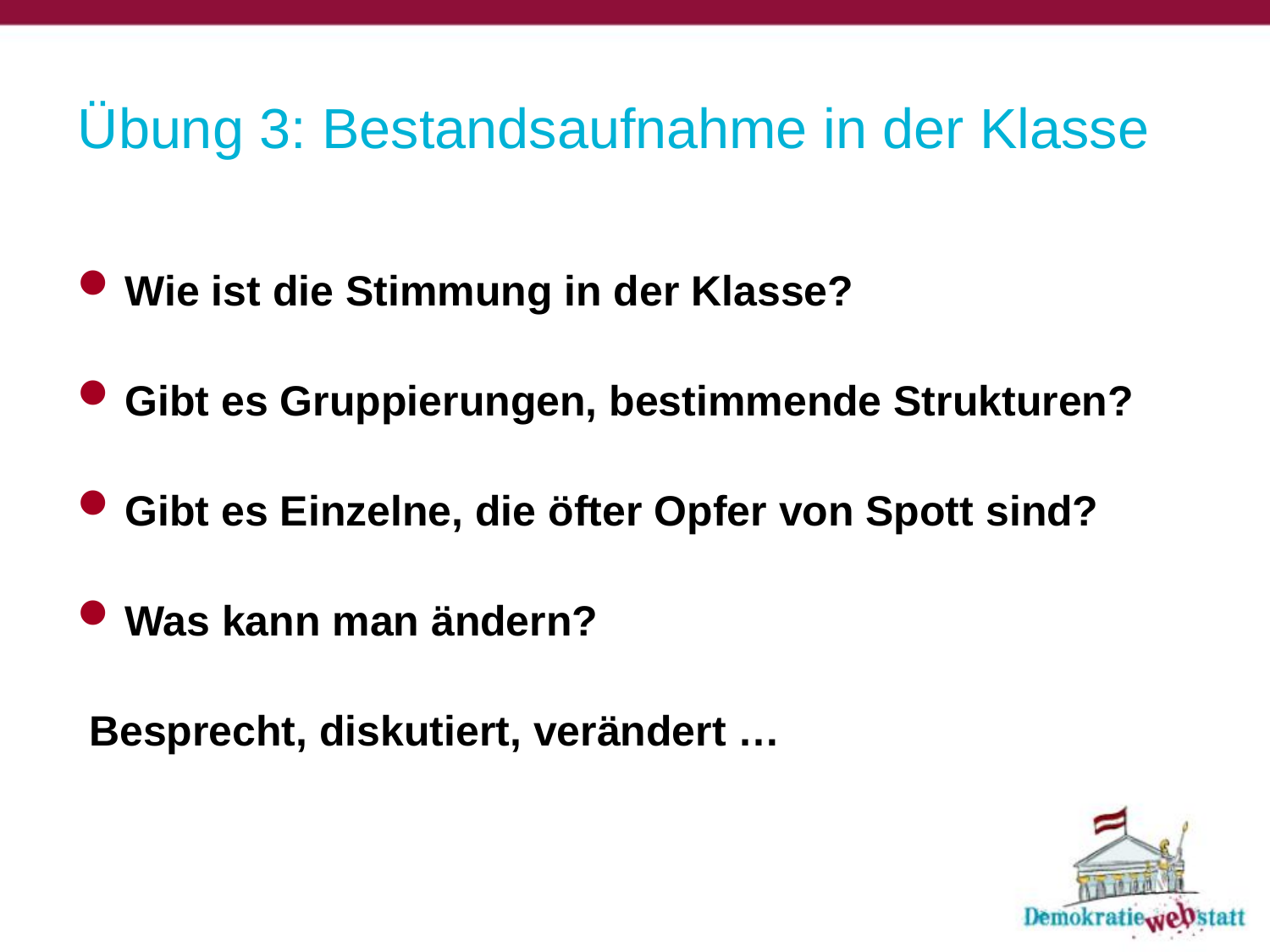

# Übung 3: Bestandsaufnahme in der Klasse

Wie ist die Stimmung in der Klasse?
Gibt es Gruppierungen, bestimmende Strukturen?
Gibt es Einzelne, die öfter Opfer von Spott sind?
Was kann man ändern?
 Besprecht, diskutiert, verändert …